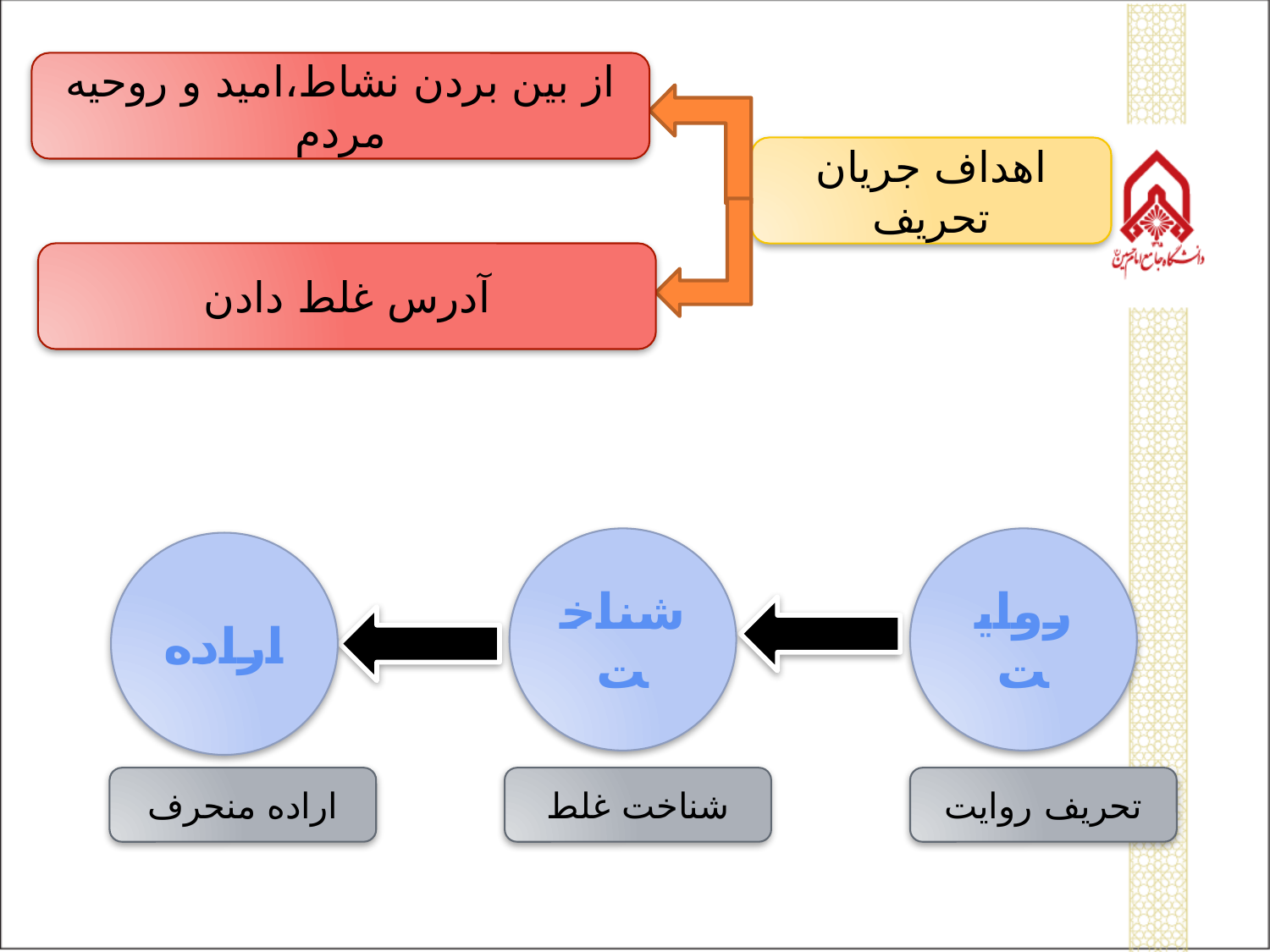

از بین بردن نشاط،امید و روحیه مردم

اهداف جریان تحریف

آدرس غلط دادن
شناخت
روایت
اراده

اراده منحرف
شناخت غلط
تحریف روایت